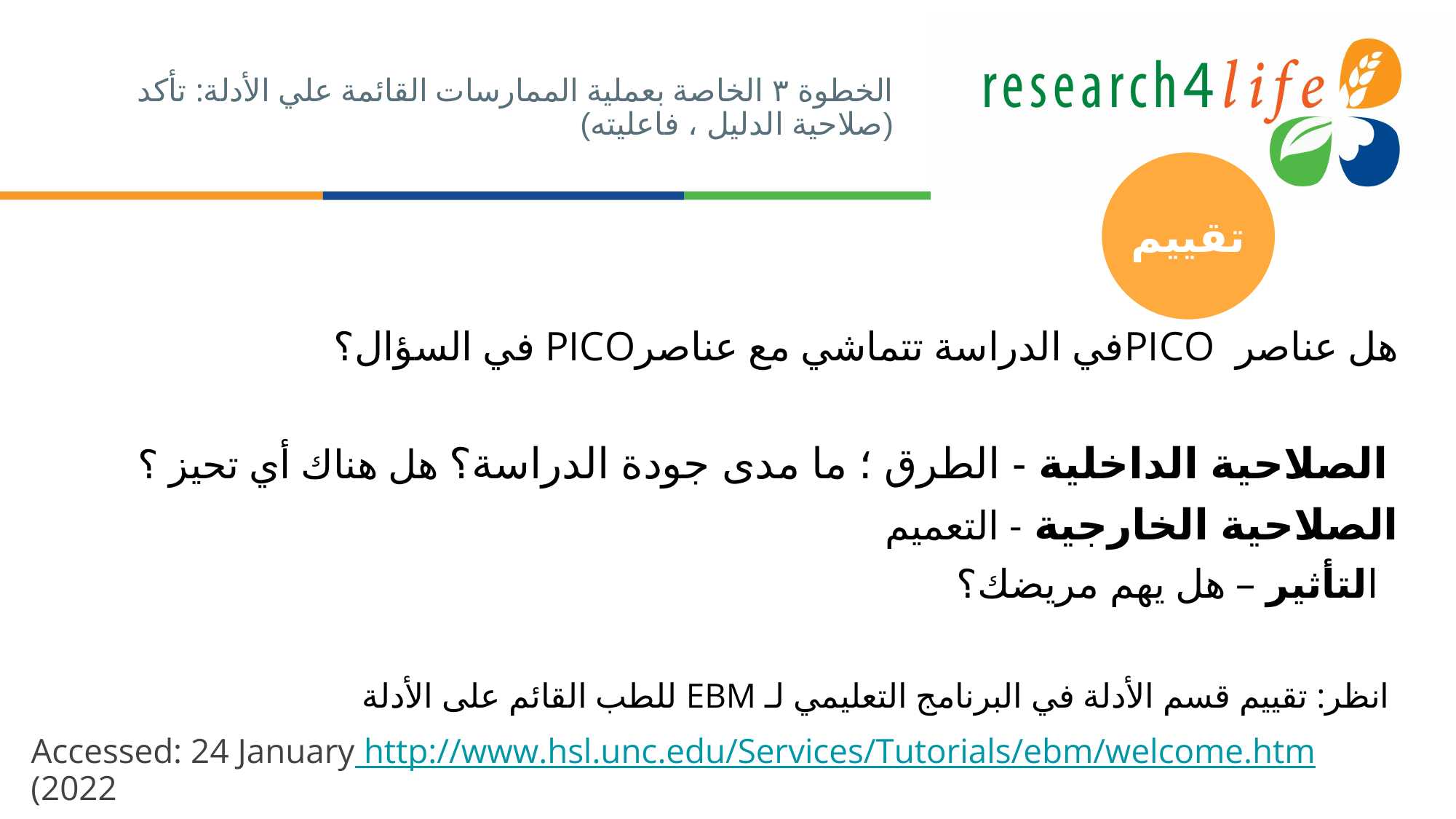

# الخطوة ٣ الخاصة بعملية الممارسات القائمة علي الأدلة: تأكد (صلاحية الدليل ، فاعليته)

تقييم
هل عناصر  PICOفي الدراسة تتماشي مع عناصرPICO في السؤال؟

 الصلاحية الداخلية - الطرق ؛ ما مدى جودة الدراسة؟ هل هناك أي تحيز ؟
الصلاحية الخارجية - التعميم
  التأثير – هل يهم مريضك؟

 انظر: تقييم قسم الأدلة في البرنامج التعليمي لـ EBM للطب القائم على الأدلة
http://www.hsl.unc.edu/Services/Tutorials/ebm/welcome.htm Accessed: 24 January 2022)